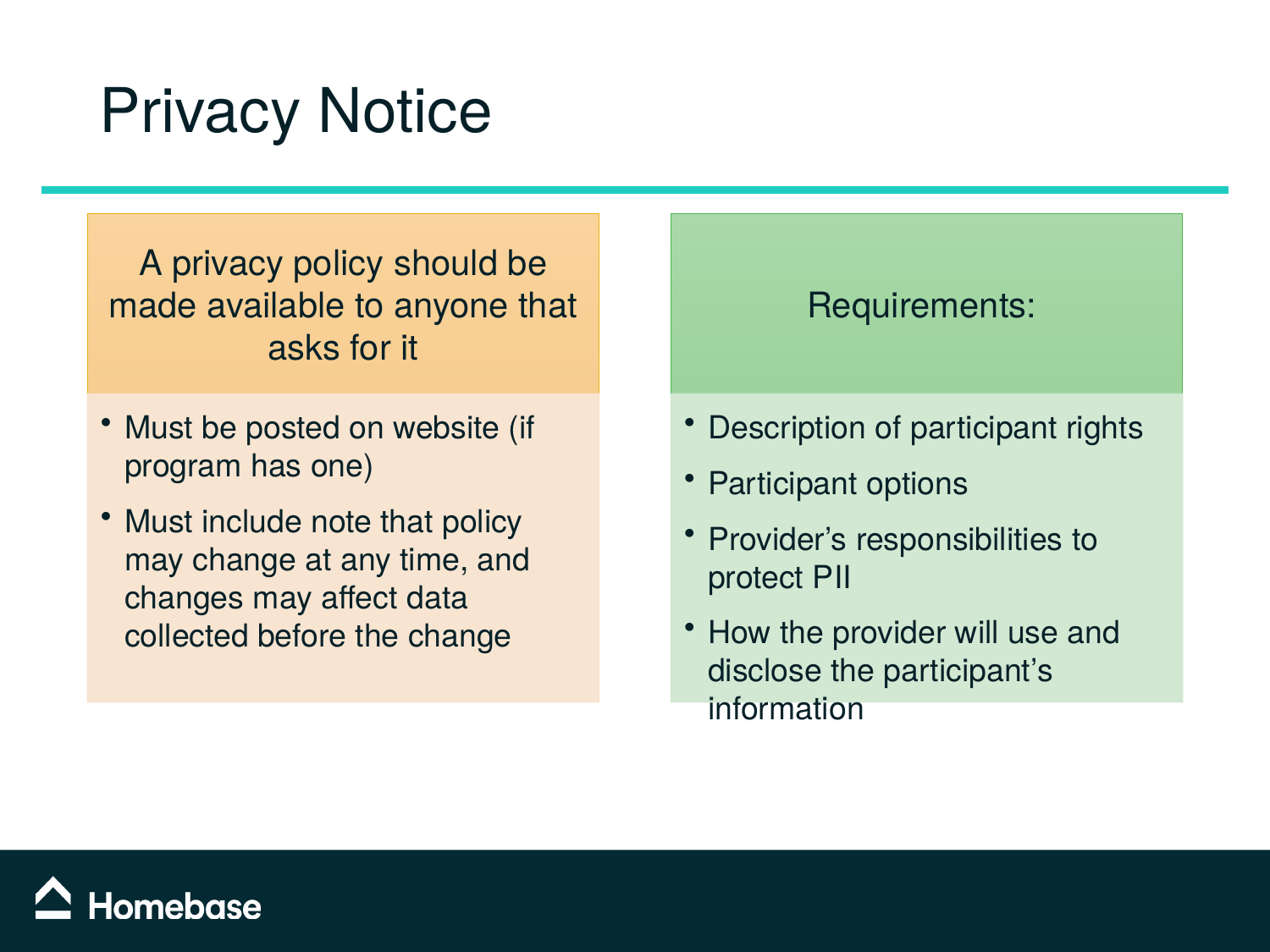

# Privacy Notice
A privacy policy should be made available to anyone that asks for it
Must be posted on website (if program has one)
Must include note that policy may change at any time, and changes may affect data collected before the change
Requirements:
Description of participant rights
Participant options
Provider’s responsibilities to protect PII
How the provider will use and disclose the participant’s information